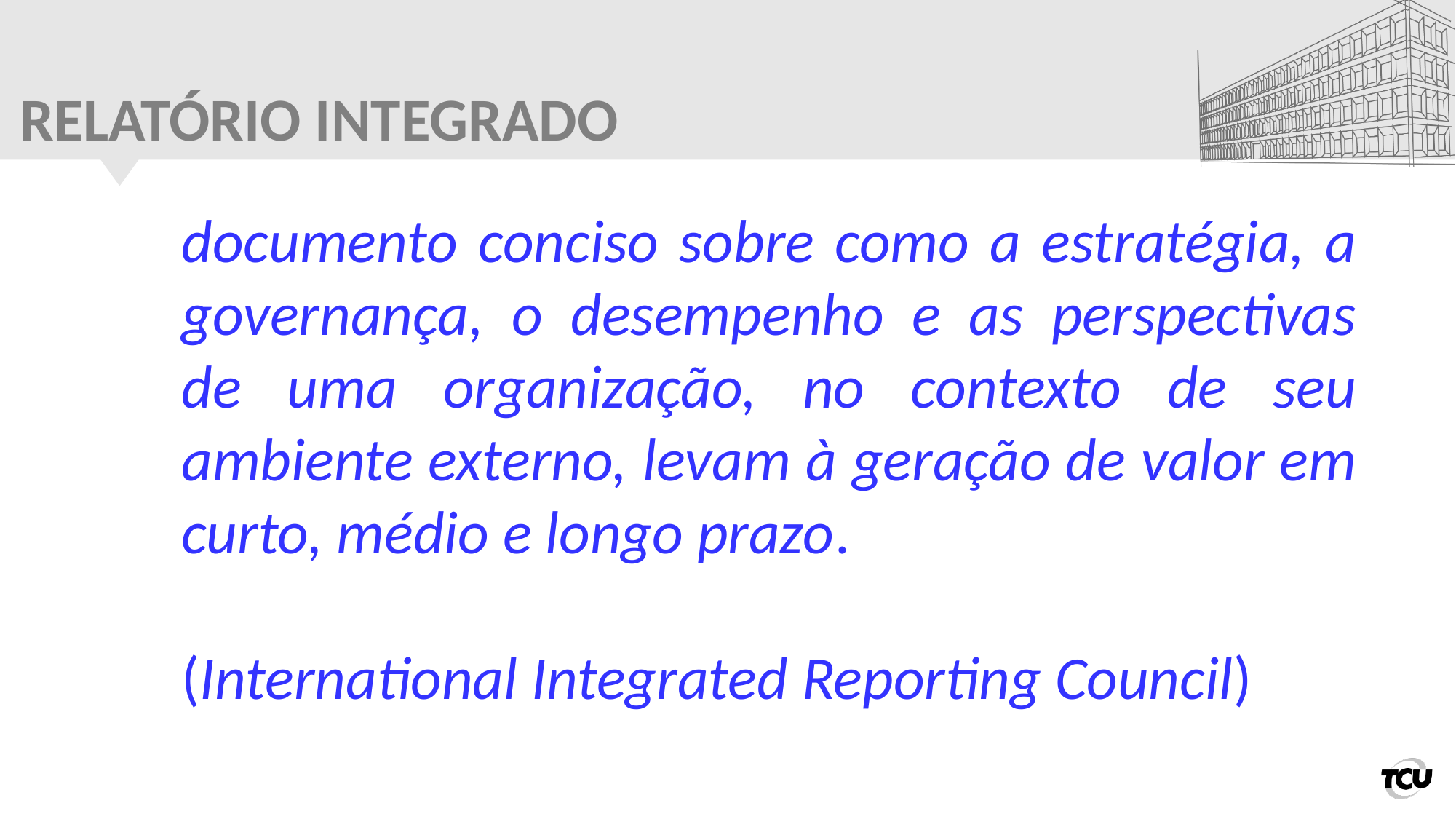

# RELATÓRIO INTEGRADO
documento conciso sobre como a estratégia, a governança, o desempenho e as perspectivas de uma organização, no contexto de seu ambiente externo, levam à geração de valor em curto, médio e longo prazo.

(International Integrated Reporting Council)